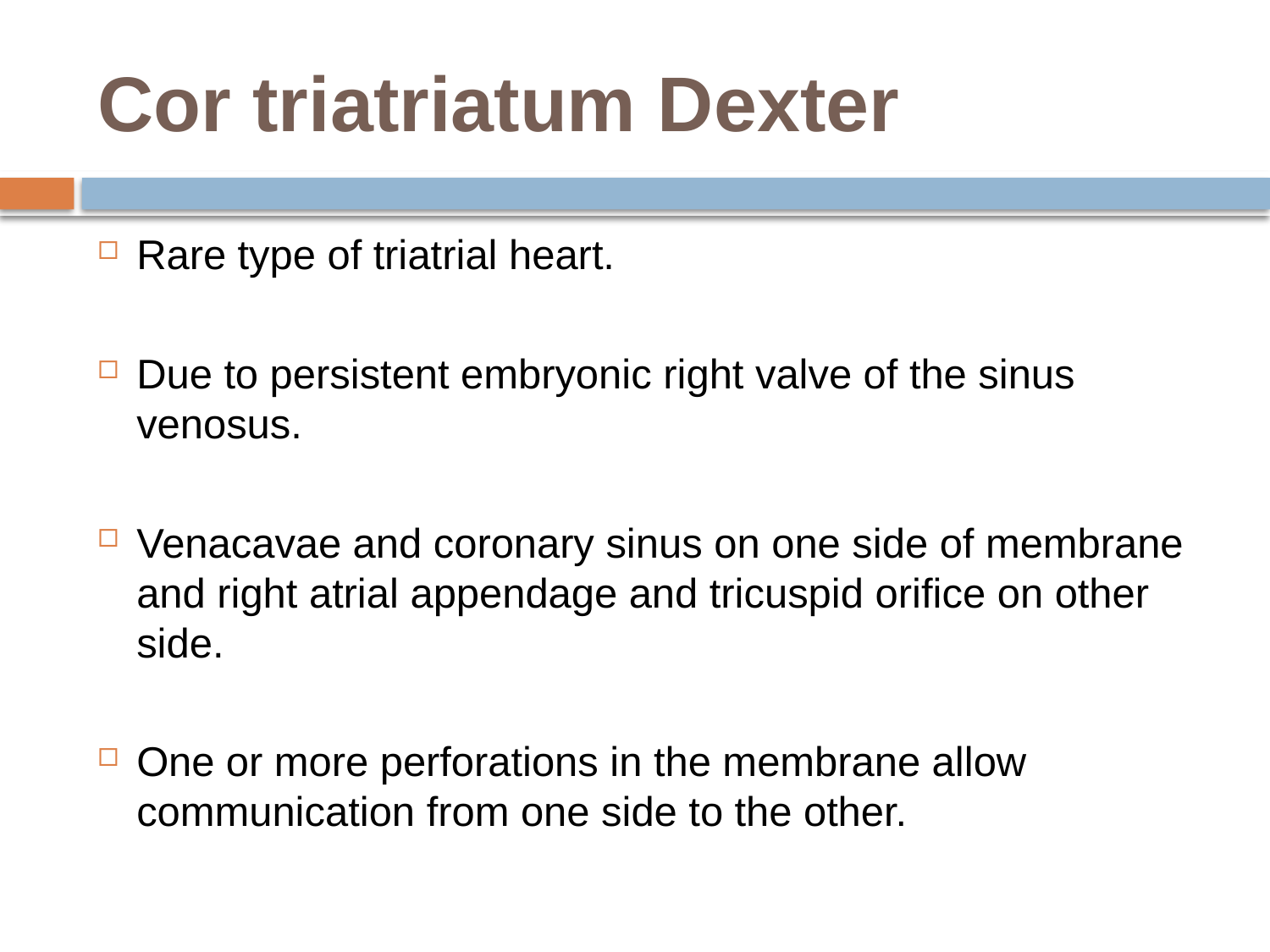

# Cor triatriatum Dexter
Rare type of triatrial heart.

Due to persistent embryonic right valve of the sinus venosus.

Venacavae and coronary sinus on one side of membrane and right atrial appendage and tricuspid orifice on other side.

One or more perforations in the membrane allow communication from one side to the other.